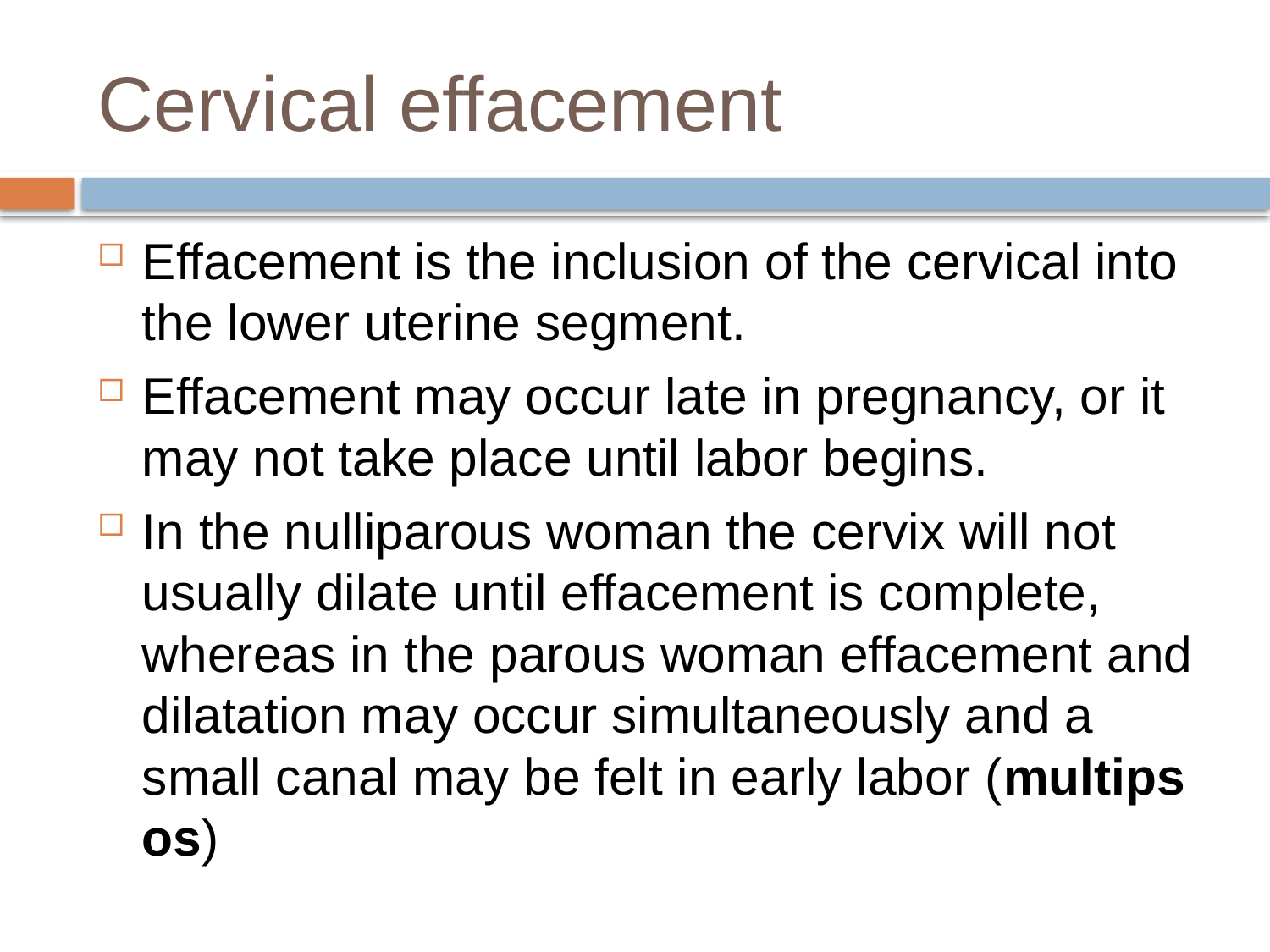

# Cervical effacement
Effacement is the inclusion of the cervical into the lower uterine segment.
Effacement may occur late in pregnancy, or it may not take place until labor begins.
In the nulliparous woman the cervix will not usually dilate until effacement is complete, whereas in the parous woman effacement and dilatation may occur simultaneously and a small canal may be felt in early labor (multips os)